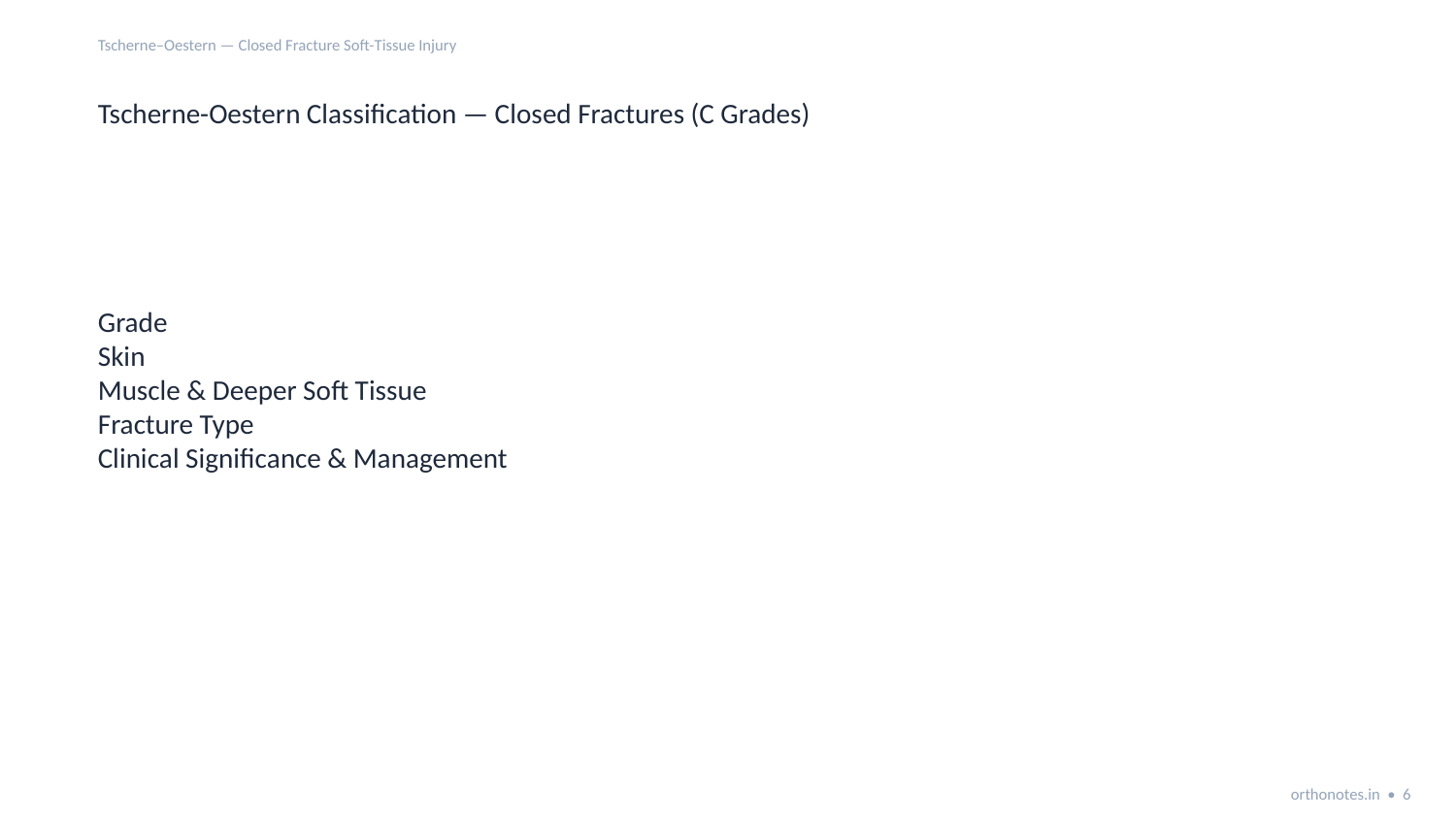

Tscherne–Oestern — Closed Fracture Soft-Tissue Injury
Tscherne-Oestern Classification — Closed Fractures (C Grades)
Grade
Skin
Muscle & Deeper Soft Tissue
Fracture Type
Clinical Significance & Management
orthonotes.in  •  6